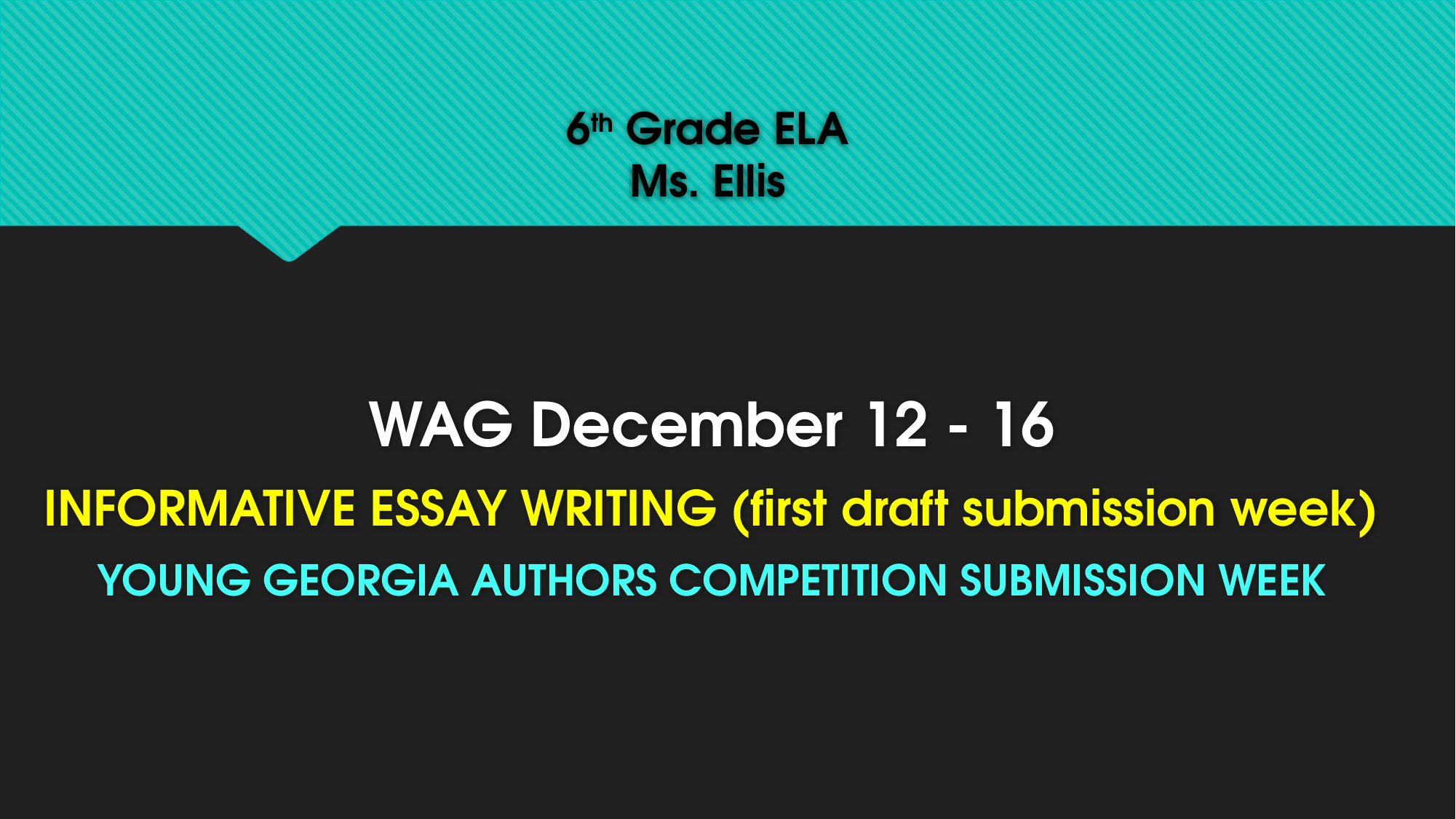

# 6th Grade ELA Ms. Ellis
WAG December 12 - 16
INFORMATIVE ESSAY WRITING (first draft submission week)
YOUNG GEORGIA AUTHORS COMPETITION SUBMISSION WEEK